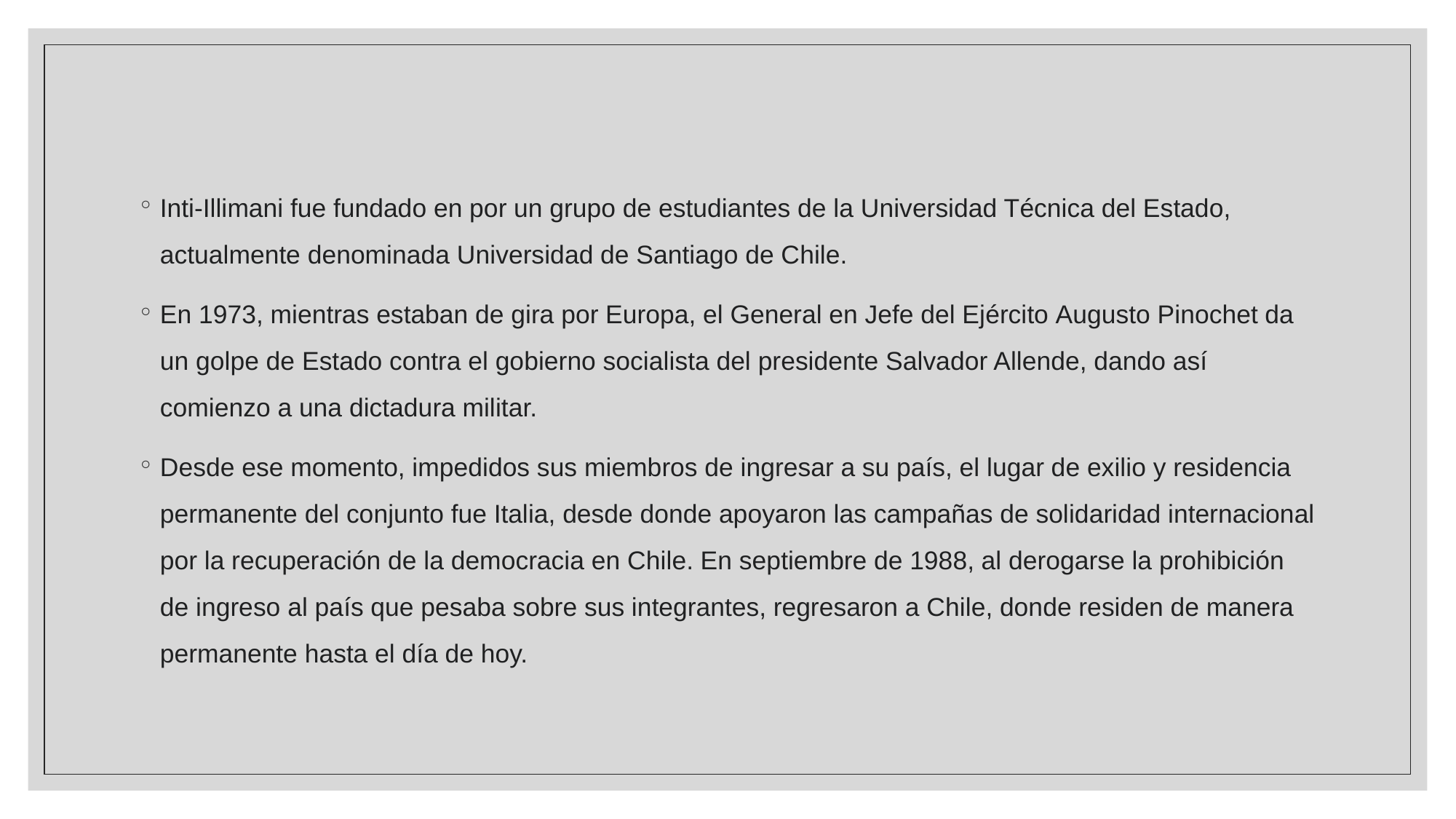

Inti-Illimani fue fundado en por un grupo de estudiantes de la Universidad Técnica del Estado, actualmente denominada Universidad de Santiago de Chile.
En 1973, mientras estaban de gira por Europa, el General en Jefe del Ejército Augusto Pinochet da un golpe de Estado contra el gobierno socialista del presidente Salvador Allende, dando así comienzo a una dictadura militar.
Desde ese momento, impedidos sus miembros de ingresar a su país, el lugar de exilio y residencia permanente del conjunto fue Italia, desde donde apoyaron las campañas de solidaridad internacional por la recuperación de la democracia en Chile. En septiembre de 1988, al derogarse la prohibición de ingreso al país que pesaba sobre sus integrantes, regresaron a Chile, donde residen de manera permanente hasta el día de hoy.